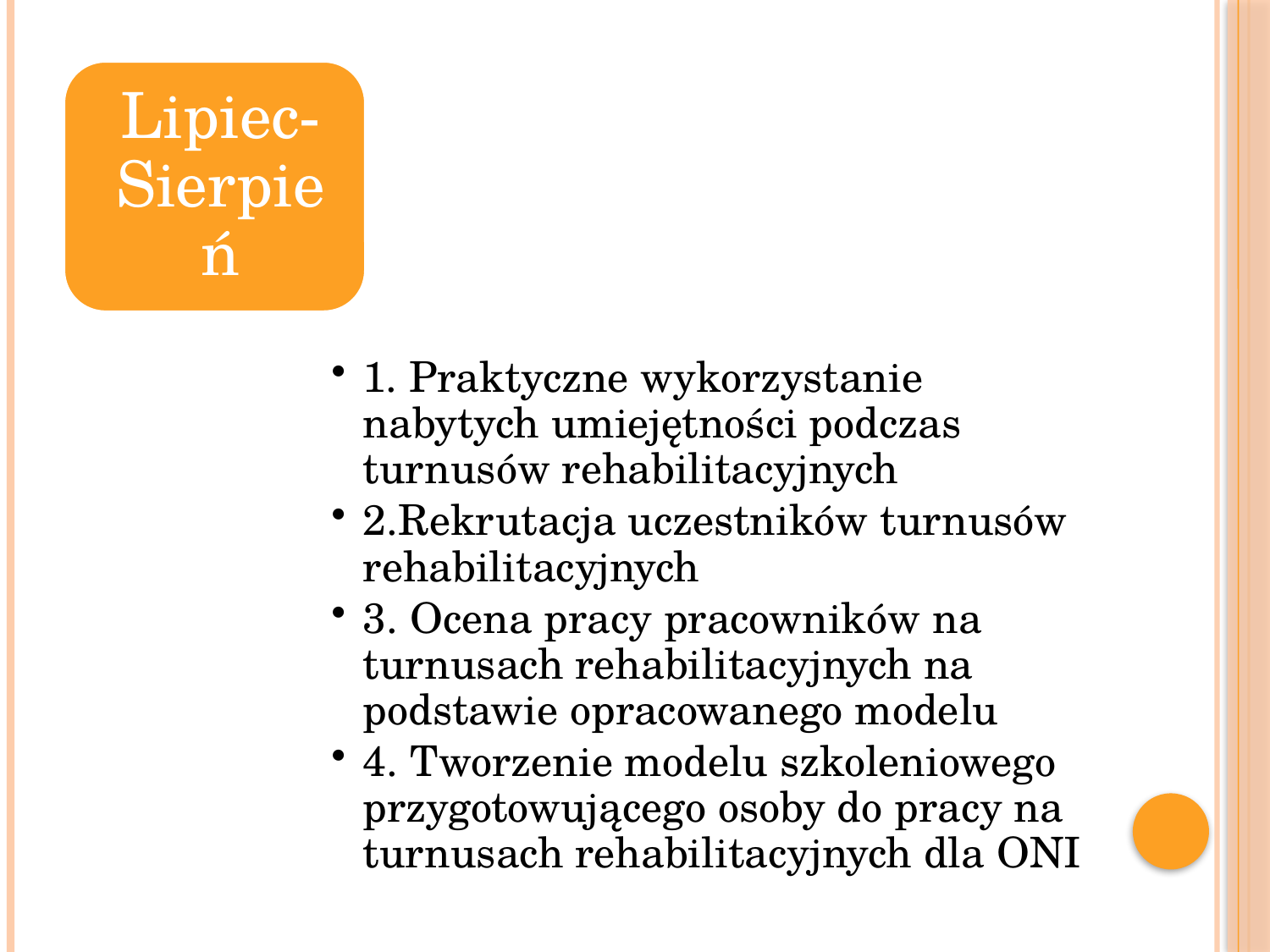

Lipiec-Sierpień
1. Praktyczne wykorzystanie nabytych umiejętności podczas turnusów rehabilitacyjnych
2.Rekrutacja uczestników turnusów rehabilitacyjnych
3. Ocena pracy pracowników na turnusach rehabilitacyjnych na podstawie opracowanego modelu
4. Tworzenie modelu szkoleniowego przygotowującego osoby do pracy na turnusach rehabilitacyjnych dla ONI